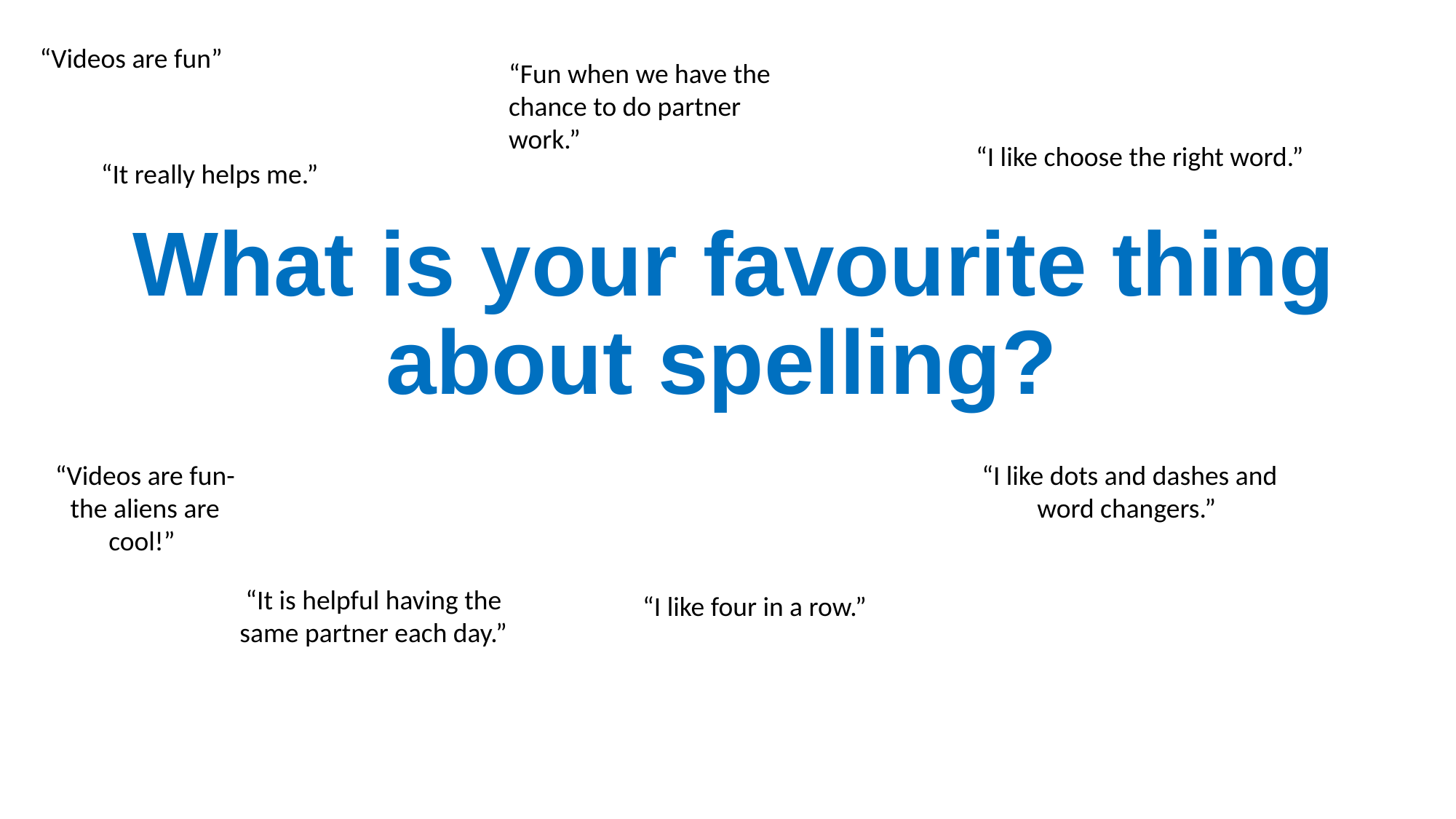

“Videos are fun”
“Fun when we have the chance to do partner work.”
# What is your favourite thing about spelling?
“I like choose the right word.”
“It really helps me.”
“Videos are fun- the aliens are cool!”
“I like dots and dashes and word changers.”
“It is helpful having the same partner each day.”
“I like four in a row.”